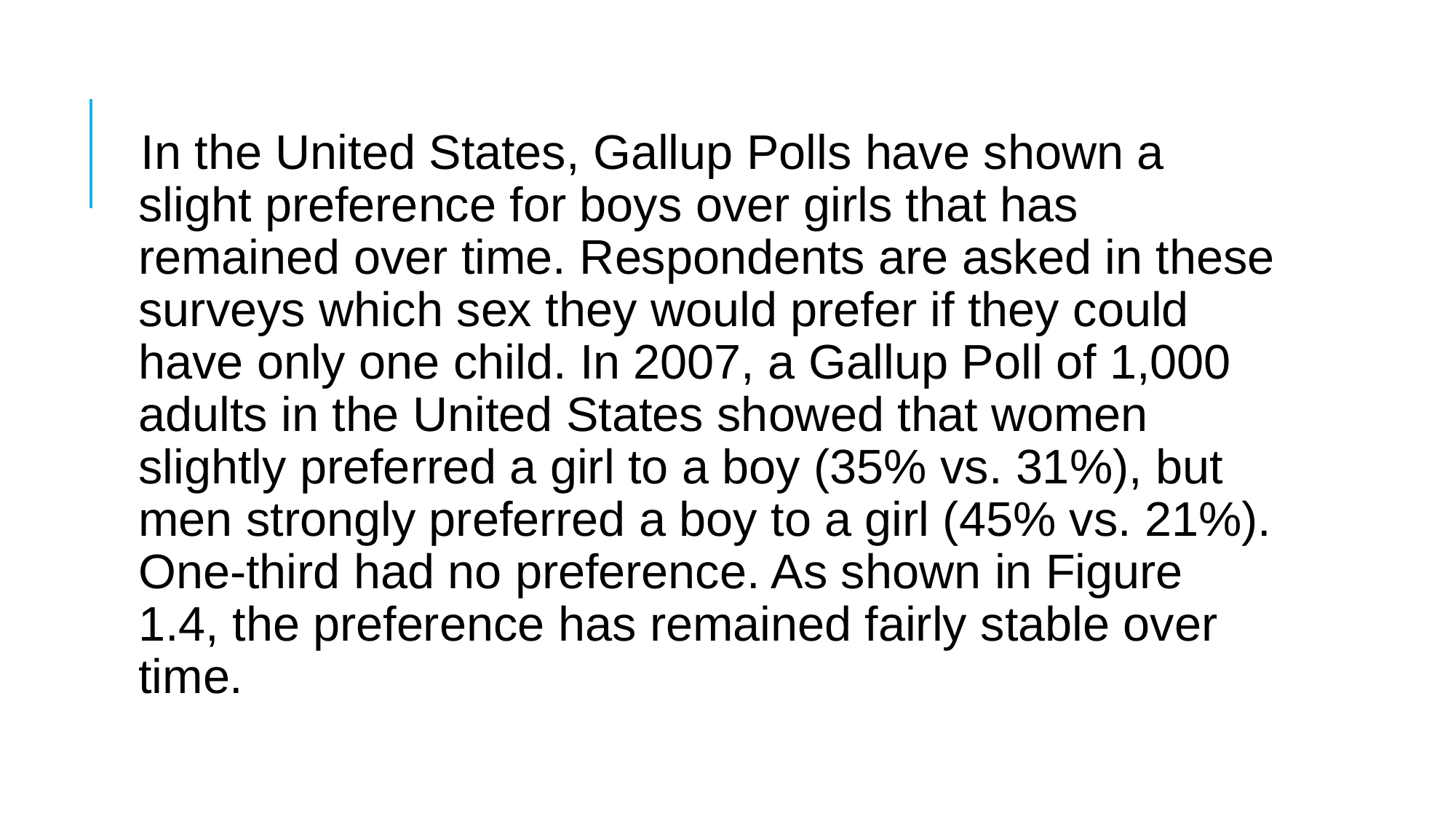

In the United States, Gallup Polls have shown a slight preference for boys over girls that has remained over time. Respondents are asked in these surveys which sex they would prefer if they could have only one child. In 2007, a Gallup Poll of 1,000 adults in the United States showed that women slightly preferred a girl to a boy (35% vs. 31%), but men strongly preferred a boy to a girl (45% vs. 21%). One-third had no preference. As shown in Figure 1.4, the preference has remained fairly stable over time.